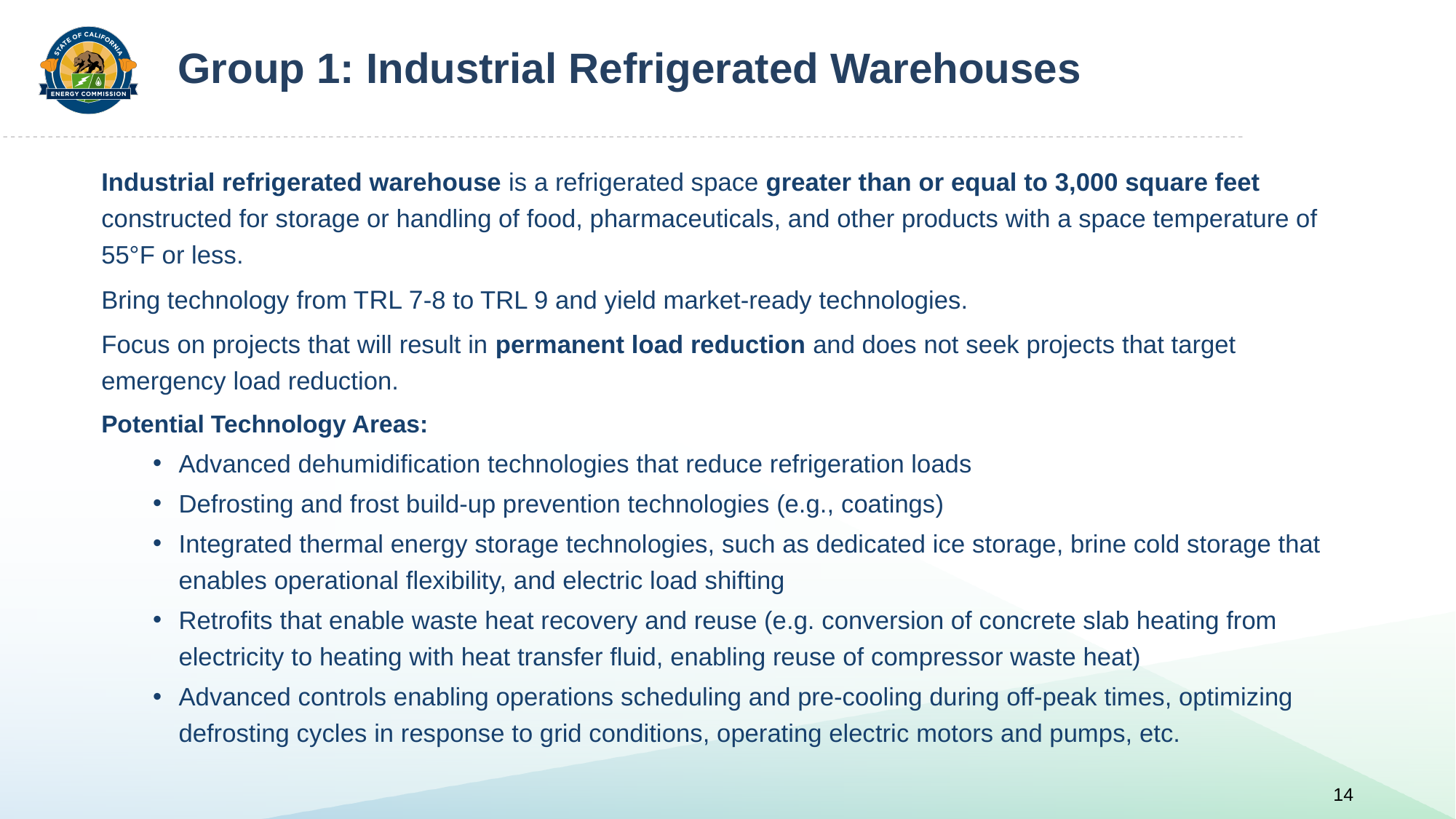

Group 1: Industrial Refrigerated Warehouses
Industrial refrigerated warehouse is a refrigerated space greater than or equal to 3,000 square feet constructed for storage or handling of food, pharmaceuticals, and other products with a space temperature of 55°F or less.
Bring technology from TRL 7-8 to TRL 9 and yield market-ready technologies.
Focus on projects that will result in permanent load reduction and does not seek projects that target emergency load reduction.
Potential Technology Areas:
Advanced dehumidification technologies that reduce refrigeration loads
Defrosting and frost build-up prevention technologies (e.g., coatings)
Integrated thermal energy storage technologies, such as dedicated ice storage, brine cold storage that enables operational flexibility, and electric load shifting
Retrofits that enable waste heat recovery and reuse (e.g. conversion of concrete slab heating from electricity to heating with heat transfer fluid, enabling reuse of compressor waste heat)
Advanced controls enabling operations scheduling and pre-cooling during off-peak times, optimizing defrosting cycles in response to grid conditions, operating electric motors and pumps, etc.
14